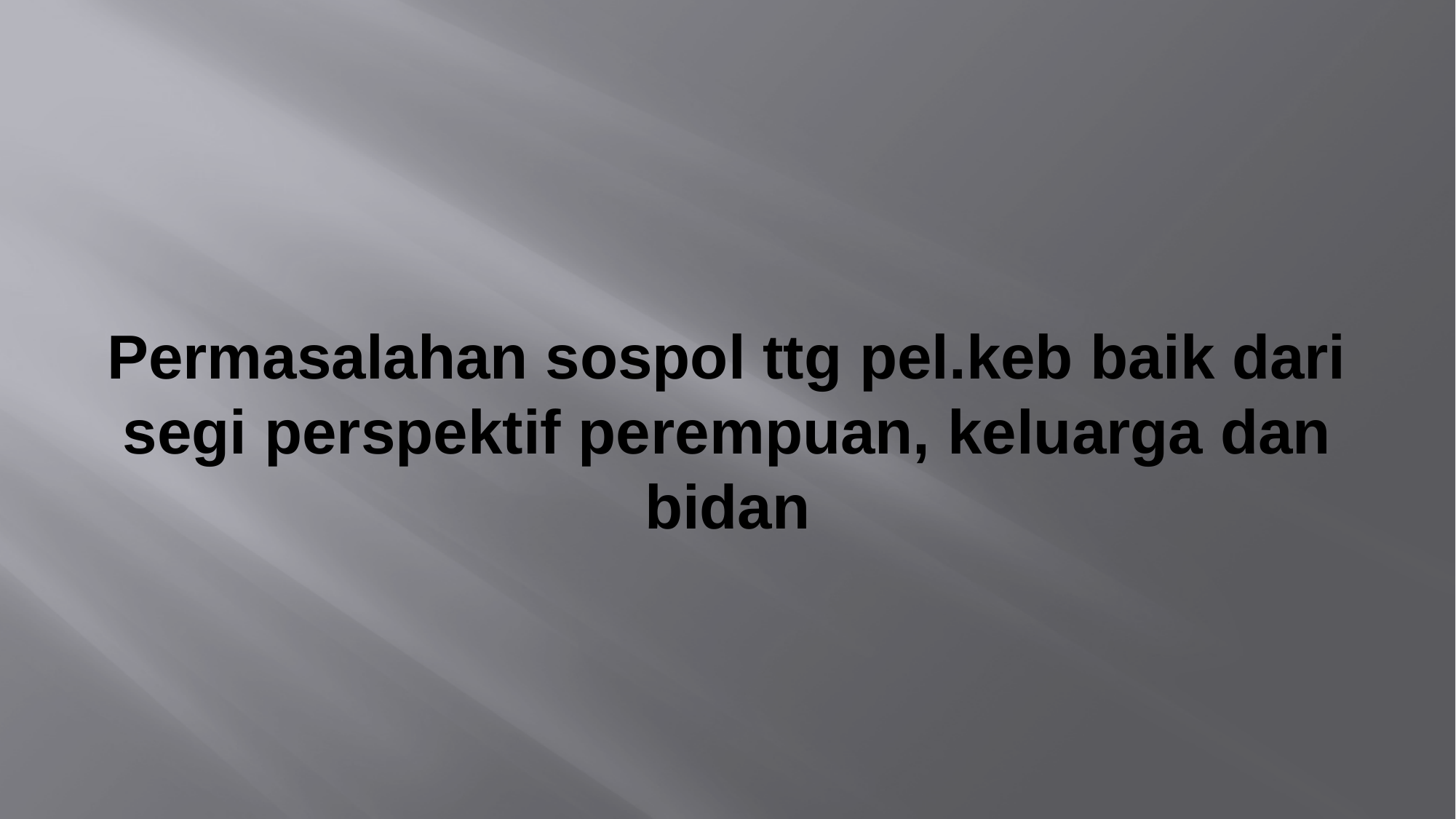

Permasalahan sospol ttg pel.keb baik dari segi perspektif perempuan, keluarga dan bidan